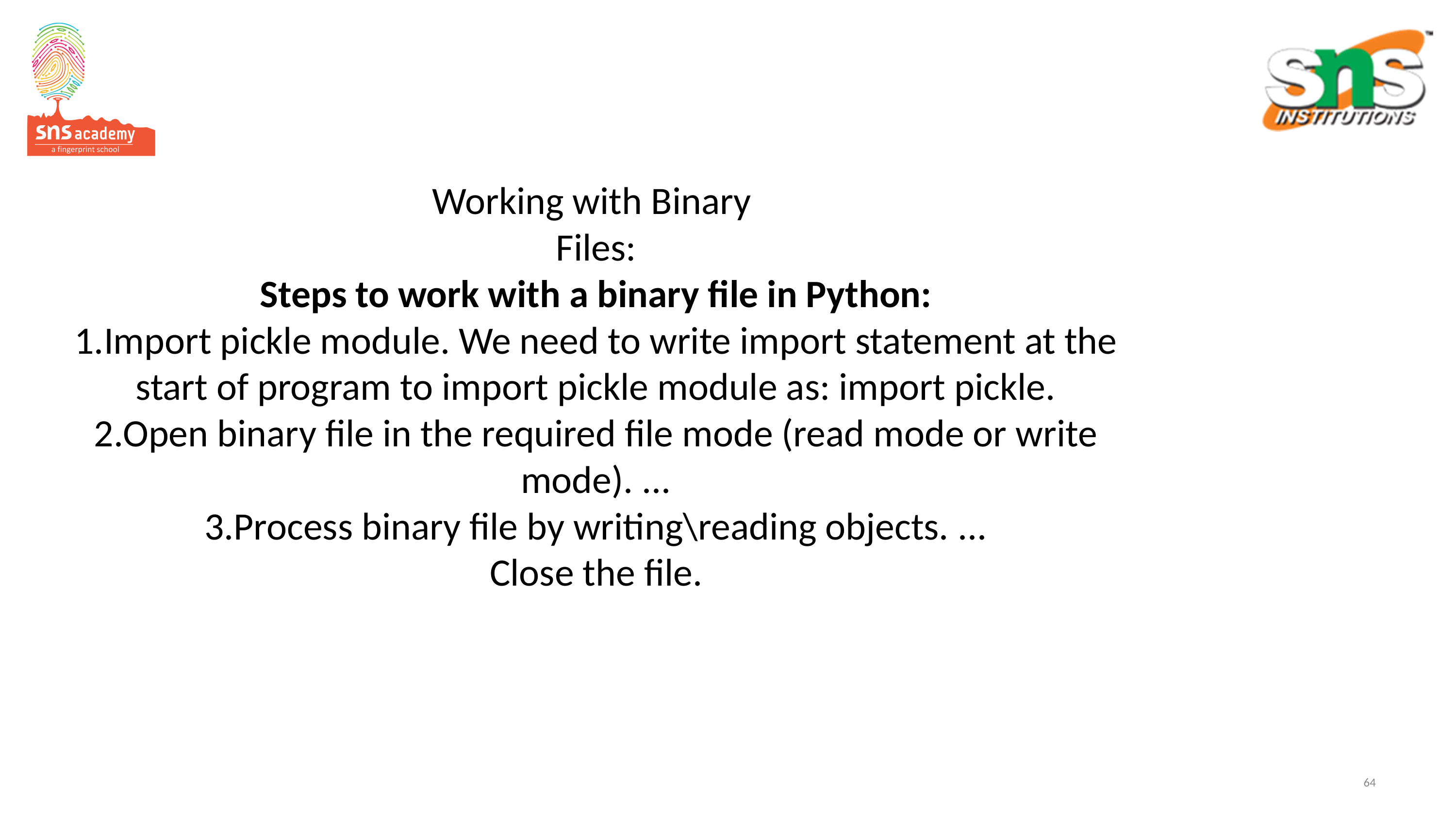

# Working with Binary Files: Steps to work with a binary file in Python: 1.Import pickle module. We need to write import statement at the start of program to import pickle module as: import pickle. 2.Open binary file in the required file mode (read mode or write mode). ... 3.Process binary file by writing\reading objects. ... Close the file.

64